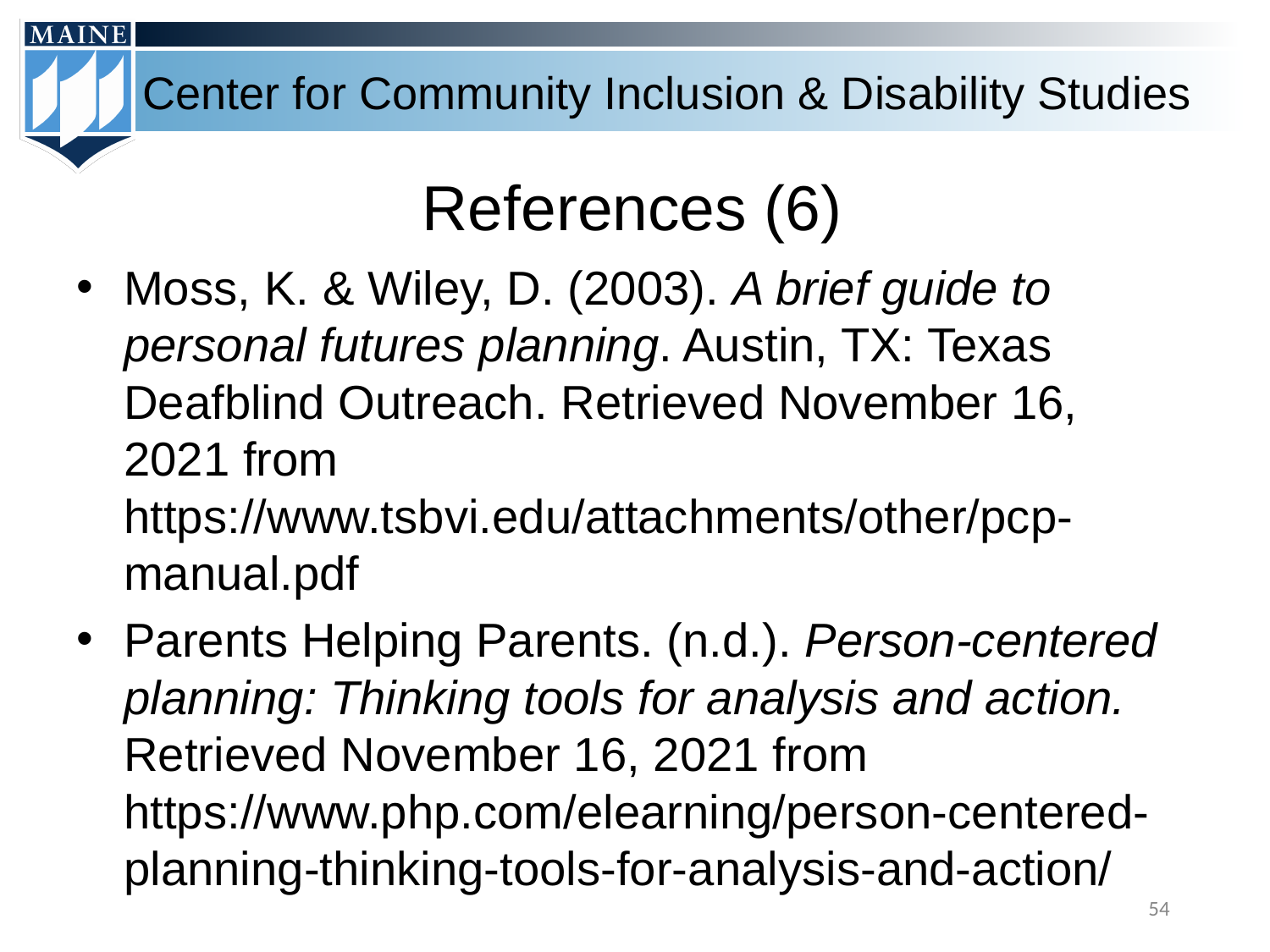

# References (6)
Moss, K. & Wiley, D. (2003). A brief guide to personal futures planning. Austin, TX: Texas Deafblind Outreach. Retrieved November 16, 2021 from https://www.tsbvi.edu/attachments/other/pcp-manual.pdf​
Parents Helping Parents. (n.d.). Person-centered planning: Thinking tools for analysis and action. Retrieved November 16, 2021 from https://www.php.com/elearning/person-centered-planning-thinking-tools-for-analysis-and-action/
54